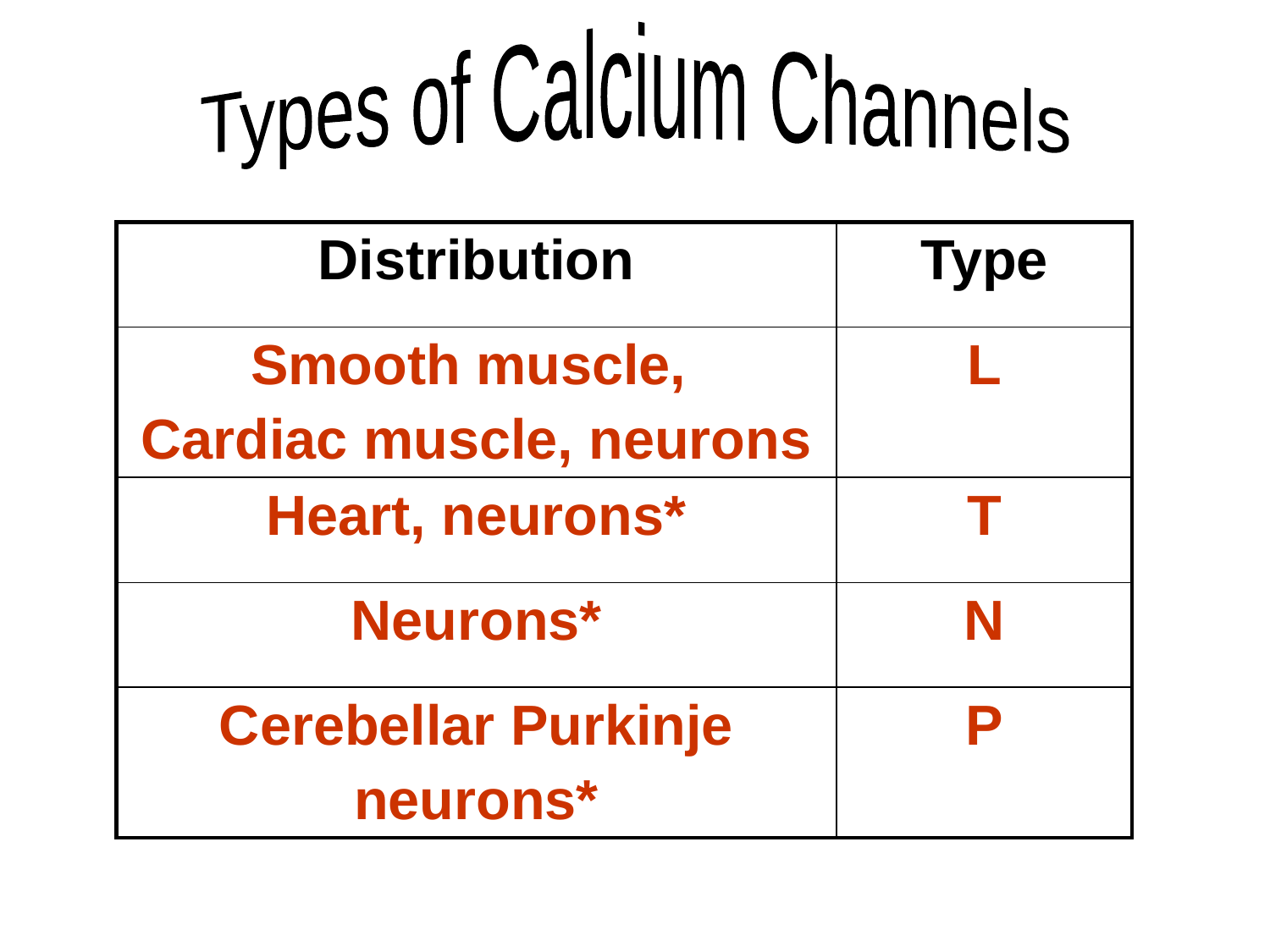

Types of Calcium Channels
| Distribution | Type |
| --- | --- |
| Smooth muscle, Cardiac muscle, neurons | L |
| Heart, neurons\* | T |
| Neurons\* | N |
| Cerebellar Purkinje neurons\* | P |